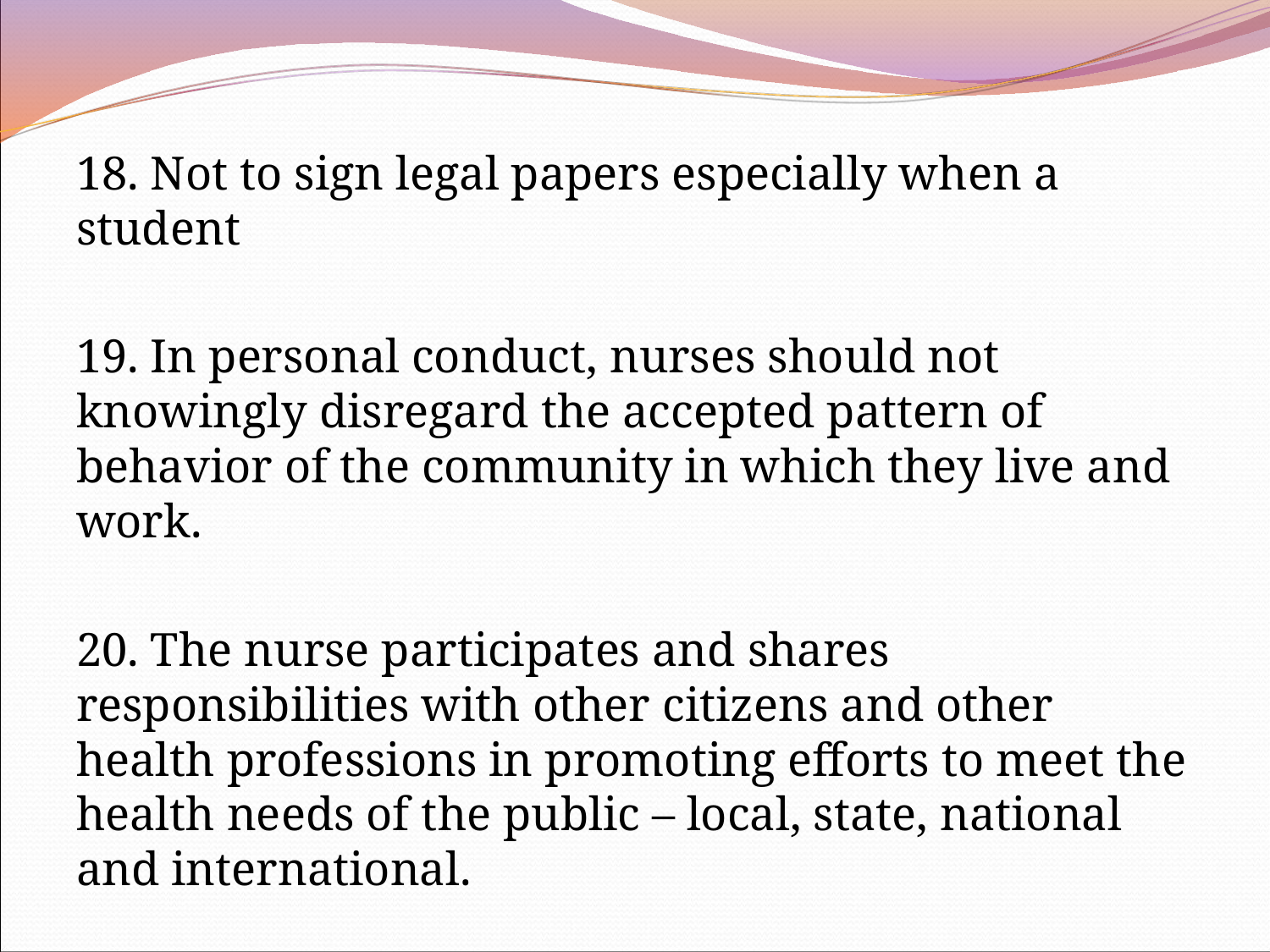

18. Not to sign legal papers especially when a student

19. In personal conduct, nurses should not knowingly disregard the accepted pattern of behavior of the community in which they live and work.

20. The nurse participates and shares responsibilities with other citizens and other health professions in promoting efforts to meet the health needs of the public – local, state, national and international.